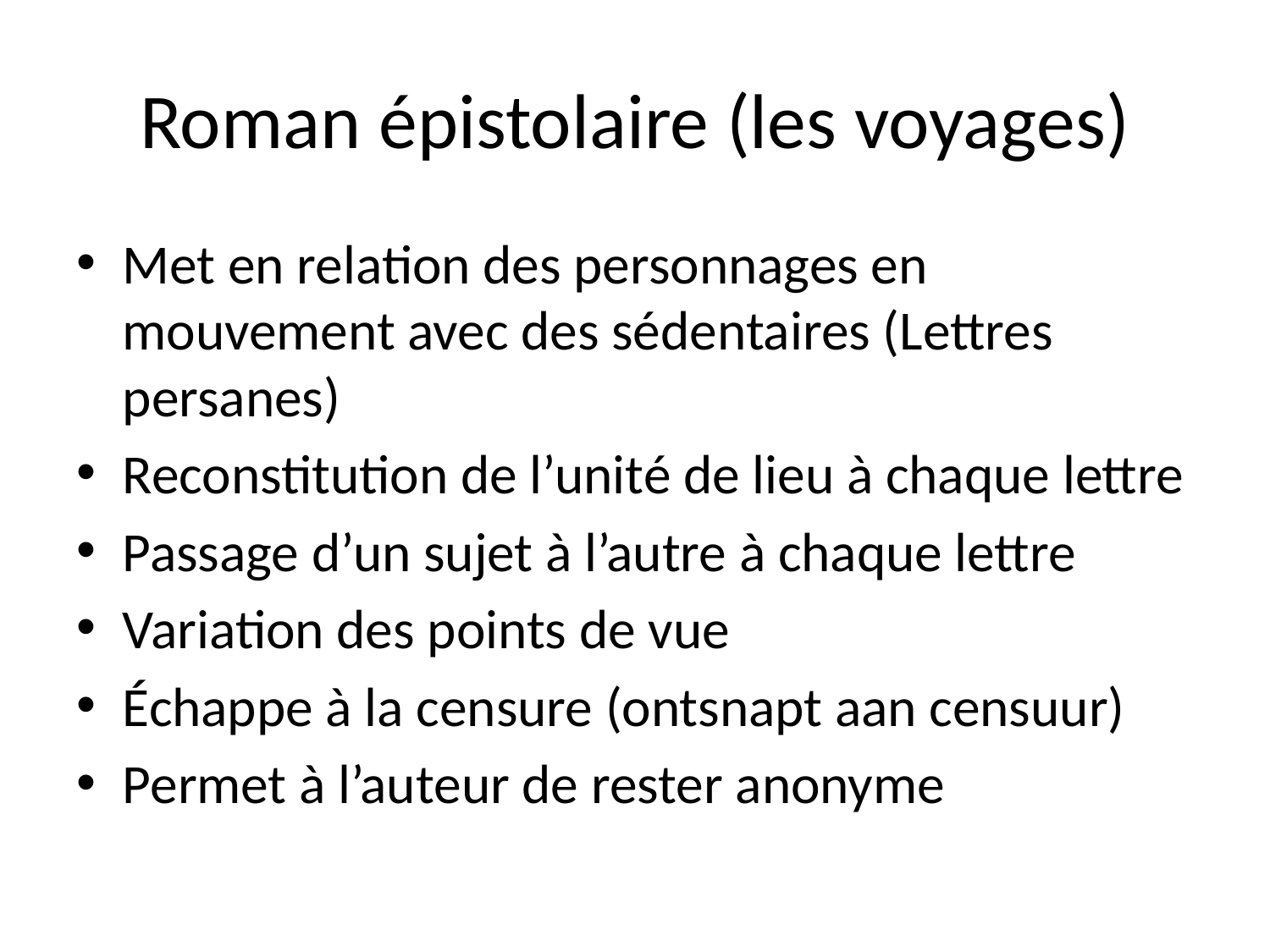

# Roman épistolaire (les voyages)
Met en relation des personnages en mouvement avec des sédentaires (Lettres persanes)
Reconstitution de l’unité de lieu à chaque lettre
Passage d’un sujet à l’autre à chaque lettre
Variation des points de vue
Échappe à la censure (ontsnapt aan censuur)
Permet à l’auteur de rester anonyme